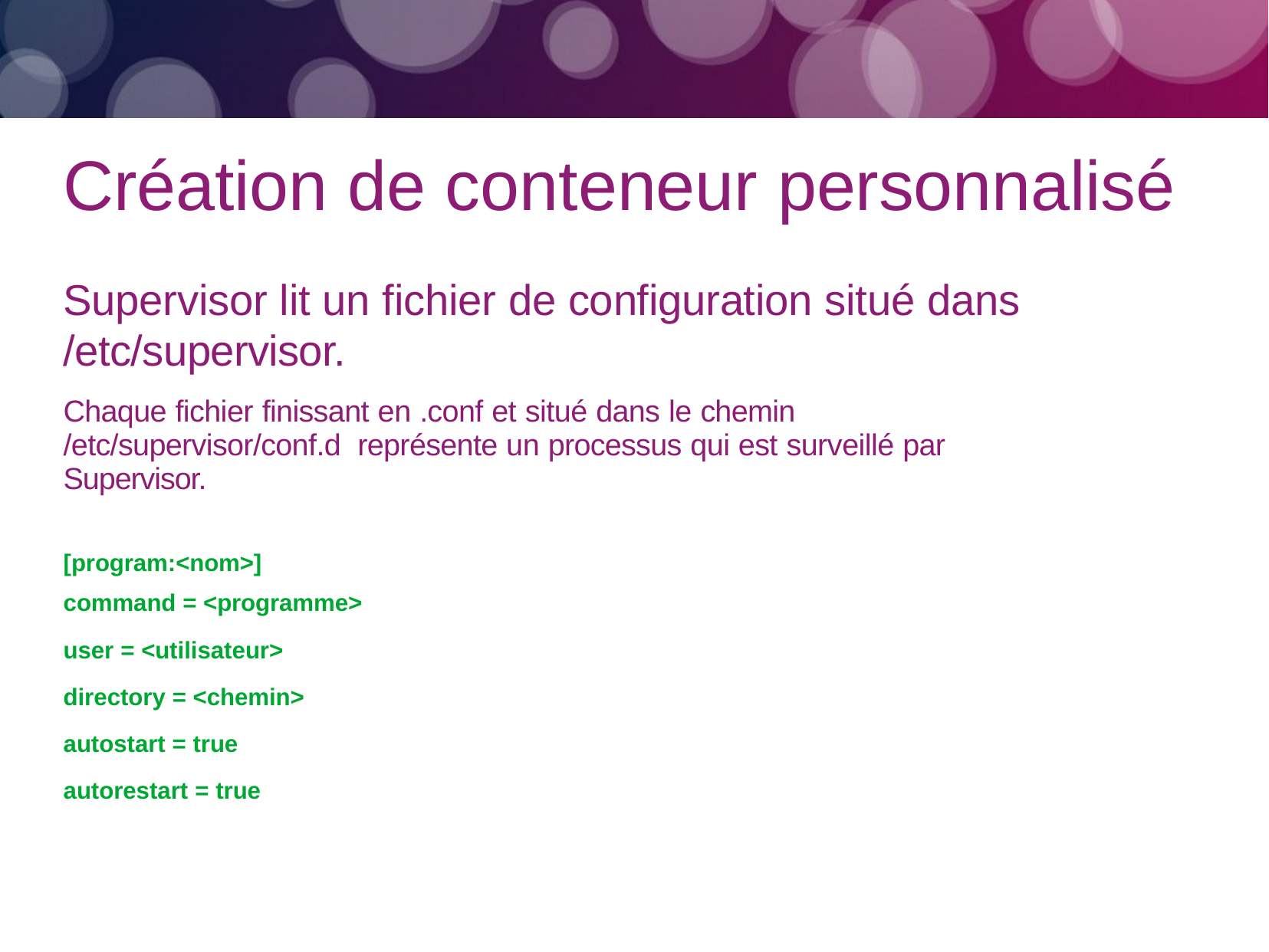

# Création de conteneur personnalisé
Supervisor lit un fichier de configuration situé dans
/etc/supervisor.
Chaque fichier finissant en .conf et situé dans le chemin /etc/supervisor/conf.d  représente un processus qui est surveillé par Supervisor.
[program:<nom>]  command = <programme>
user = <utilisateur>  directory = <chemin>  autostart = true  autorestart = true